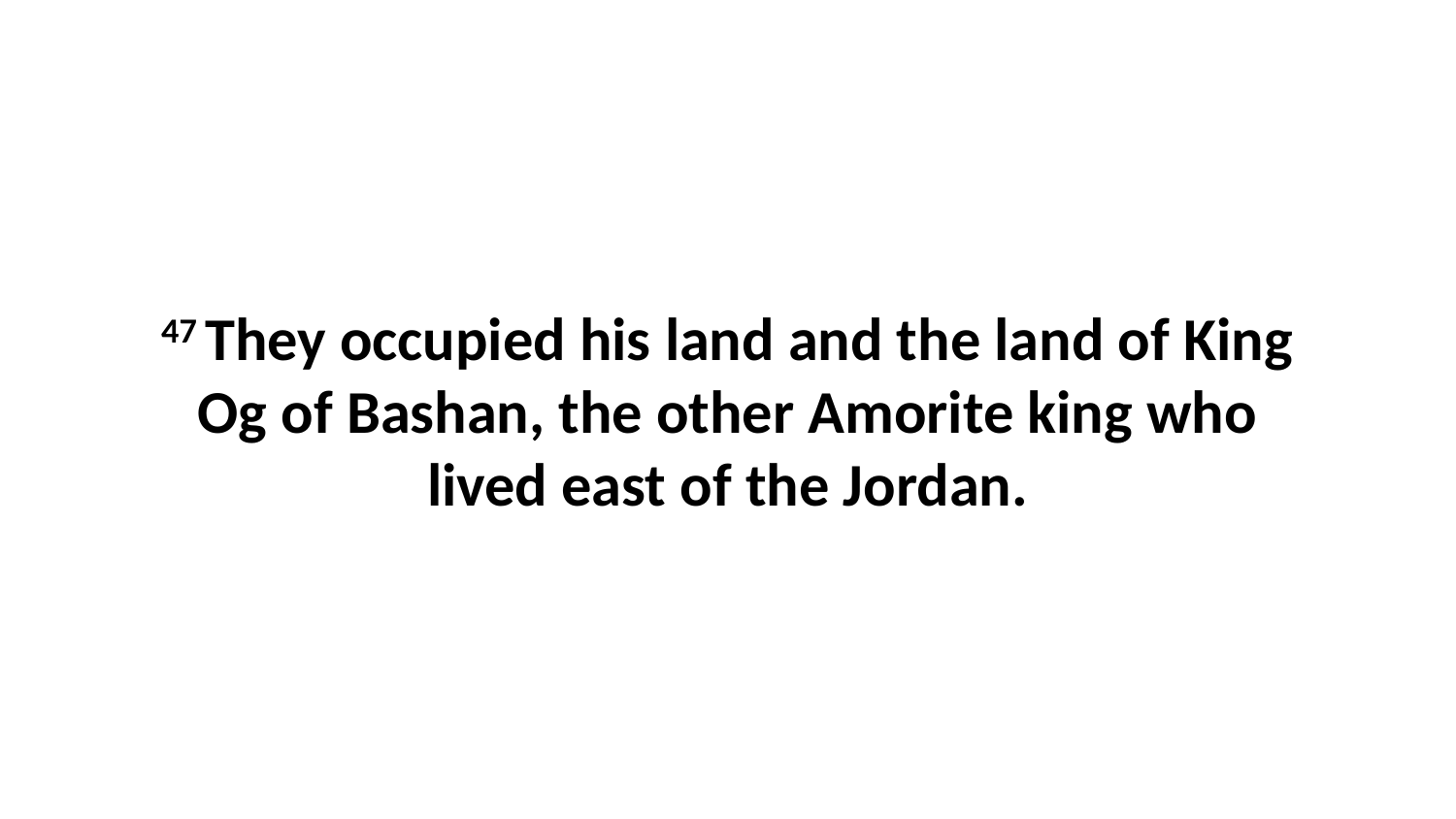

47 They occupied his land and the land of King Og of Bashan, the other Amorite king who lived east of the Jordan.